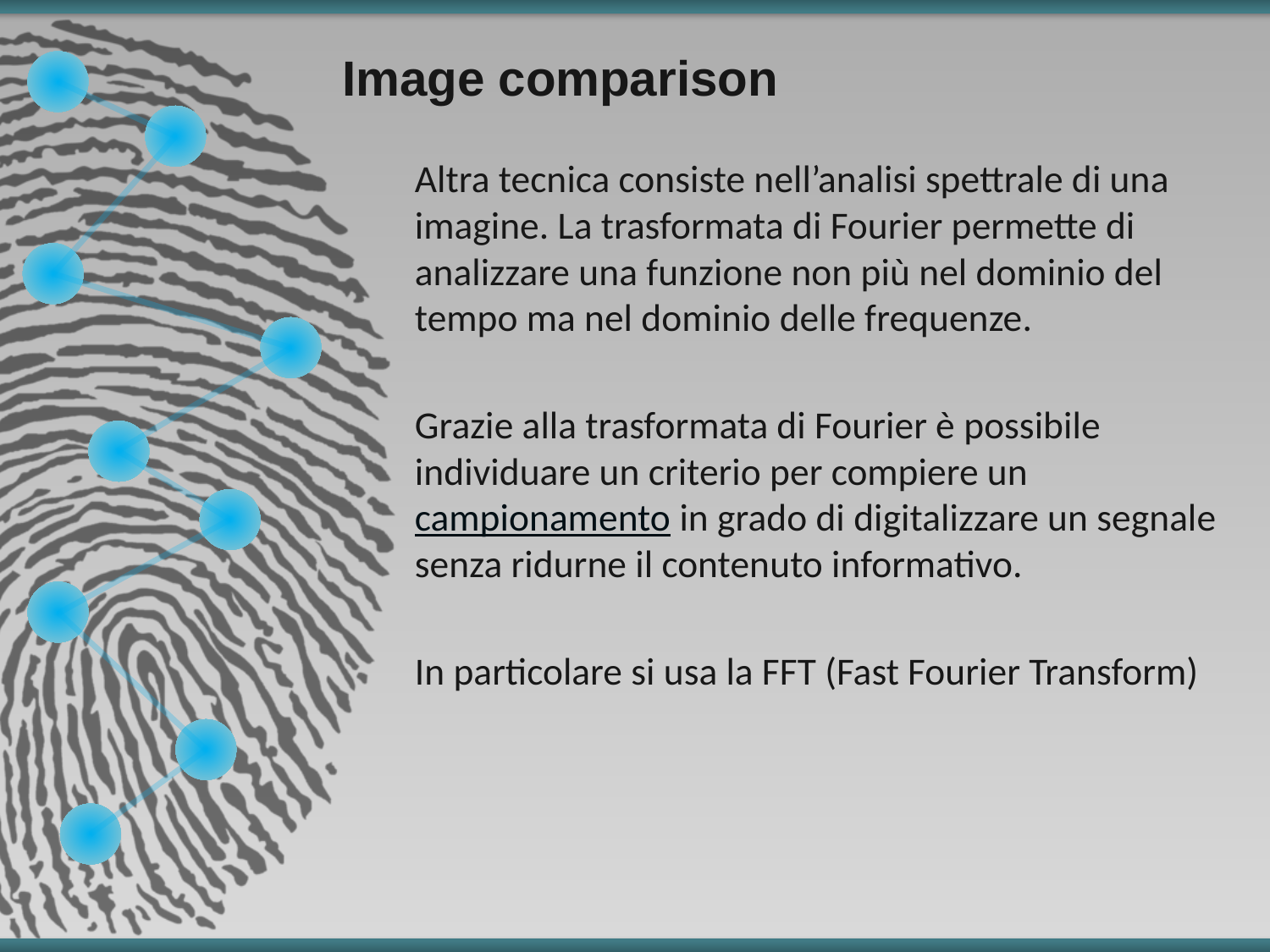

# Image comparison
Altra tecnica consiste nell’analisi spettrale di una imagine. La trasformata di Fourier permette di analizzare una funzione non più nel dominio del tempo ma nel dominio delle frequenze.

Grazie alla trasformata di Fourier è possibile individuare un criterio per compiere un campionamento in grado di digitalizzare un segnale senza ridurne il contenuto informativo.

In particolare si usa la FFT (Fast Fourier Transform)